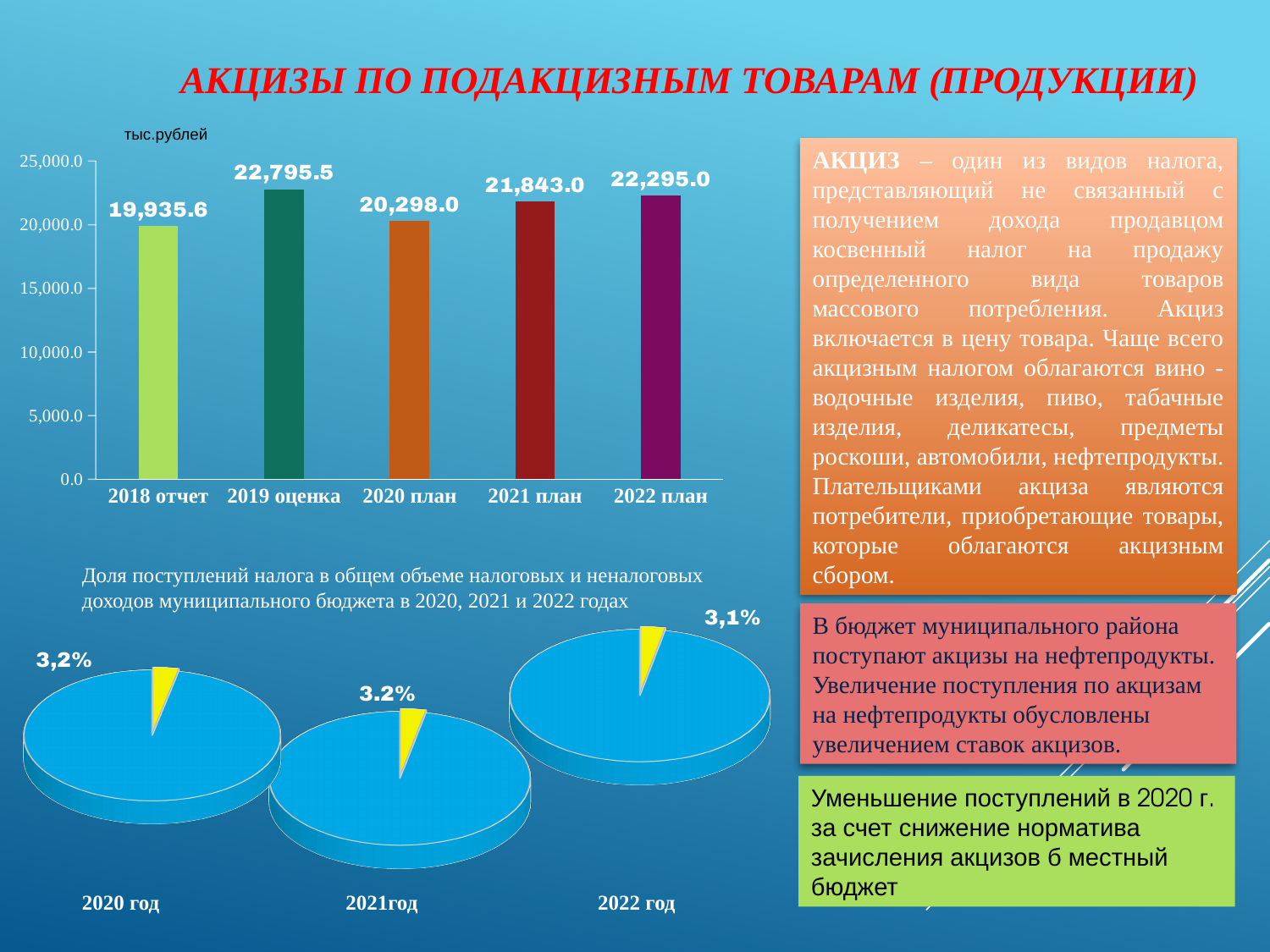

# Акцизы по подакцизным товарам (продукции)
тыс.рублей
АКЦИЗ – один из видов налога, представляющий не связанный с получением дохода продавцом косвенный налог на продажу определенного вида товаров массового потребления. Акциз включается в цену товара. Чаще всего акцизным налогом облагаются вино - водочные изделия, пиво, табачные изделия, деликатесы, предметы роскоши, автомобили, нефтепродукты. Плательщиками акциза являются потребители, приобретающие товары, которые облагаются акцизным сбором.

### Chart

| Category | Ряд 1 |
|---|---|
| 2018 отчет | 19935.57 |
| 2019 оценка | 22795.5 |
| 2020 план | 20298.0 |
| 2021 план | 21843.0 |
| 2022 план | 22295.0 |
Доля поступлений налога в общем объеме налоговых и неналоговых доходов муниципального бюджета в 2020, 2021 и 2022 годах

[unsupported chart]

В бюджет муниципального района поступают акцизы на нефтепродукты. Увеличение поступления по акцизам на нефтепродукты обусловлены увеличением ставок акцизов.

[unsupported chart]

[unsupported chart]

### Chart

| Category |
|---|

### Chart

| Category |
|---|
Уменьшение поступлений в 2020 г. за счет снижение норматива зачисления акцизов б местный бюджет
2020 год
2021год
2022 год